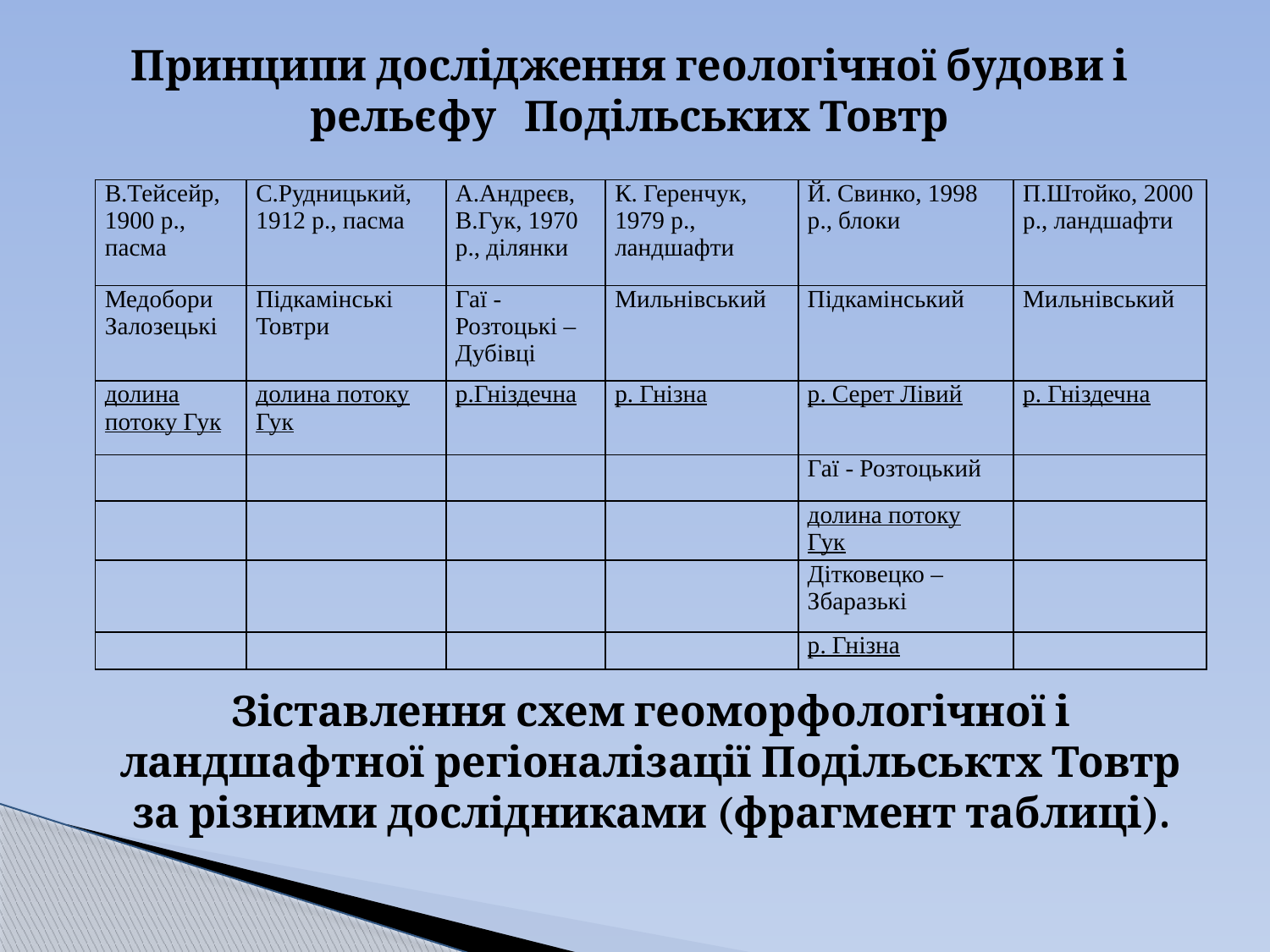

Принципи дослідження геологічної будови і рельєфу   Подільських Товтр
| В.Тейсейр, 1900 р., пасма | С.Рудницький, 1912 р., пасма | А.Андреєв, В.Гук, 1970 р., ділянки | К. Геренчук, 1979 р., ландшафти | Й. Свинко, 1998 р., блоки | П.Штойко, 2000 р., ландшафти |
| --- | --- | --- | --- | --- | --- |
| Медобори Залозецькі | Підкамінські Товтри | Гаї - Розтоцькі – Дубівці | Мильнівський | Підкамінський | Мильнівський |
| долина потоку Гук | долина потоку Гук | р.Гніздечна | р. Гнізна | р. Серет Лівий | р. Гніздечна |
|  |  |  |  | Гаї - Розтоцький |  |
|  |  |  |  | долина потоку Гук |  |
|  |  |  |  | Дітковецко – Збаразькі |  |
|  |  |  |  | р. Гнізна |  |
Зіставлення схем геоморфологічної і ландшафтної регіоналізації Подільськтх Товтр за різними дослідниками (фрагмент таблиці).